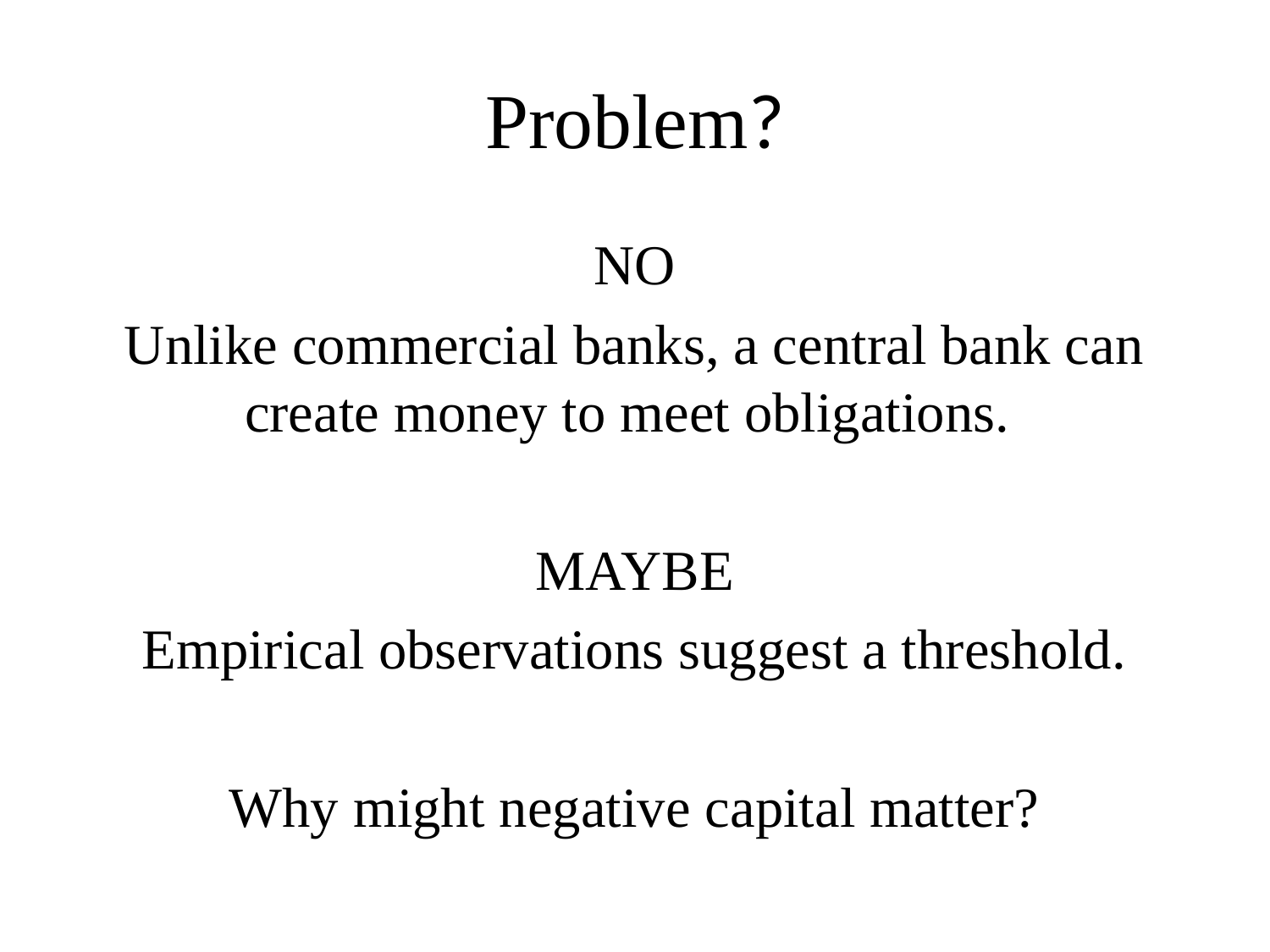

# Problem?
NO
Unlike commercial banks, a central bank can create money to meet obligations.

MAYBE
Empirical observations suggest a threshold.

Why might negative capital matter?